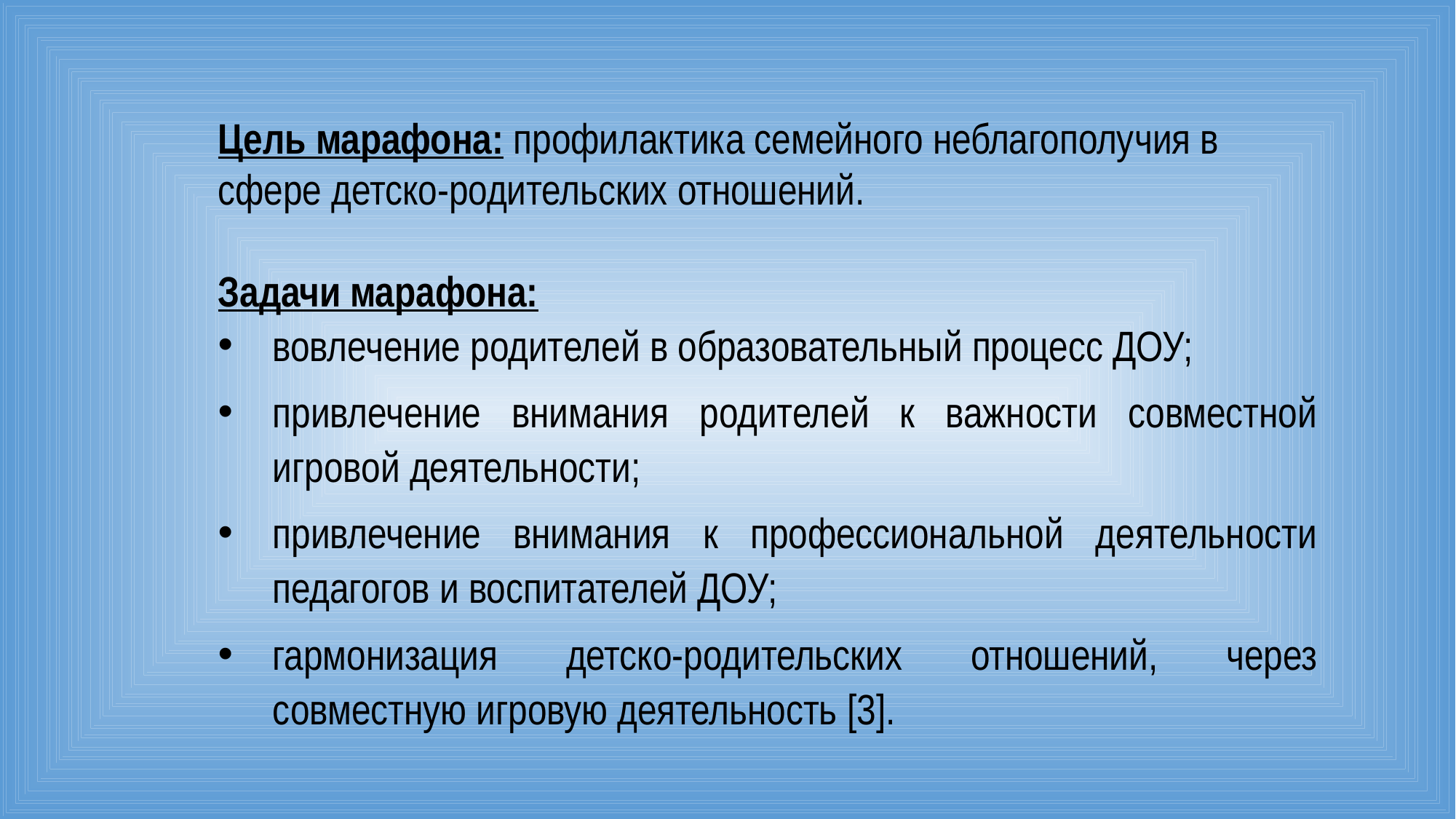

Цель марафона: профилактика семейного неблагополучия в сфере детско-родительских отношений.

Задачи марафона:
вовлечение родителей в образовательный процесс ДОУ;
привлечение внимания родителей к важности совместной игровой деятельности;
привлечение внимания к профессиональной деятельности педагогов и воспитателей ДОУ;
гармонизация детско-родительских отношений, через совместную игровую деятельность [3].